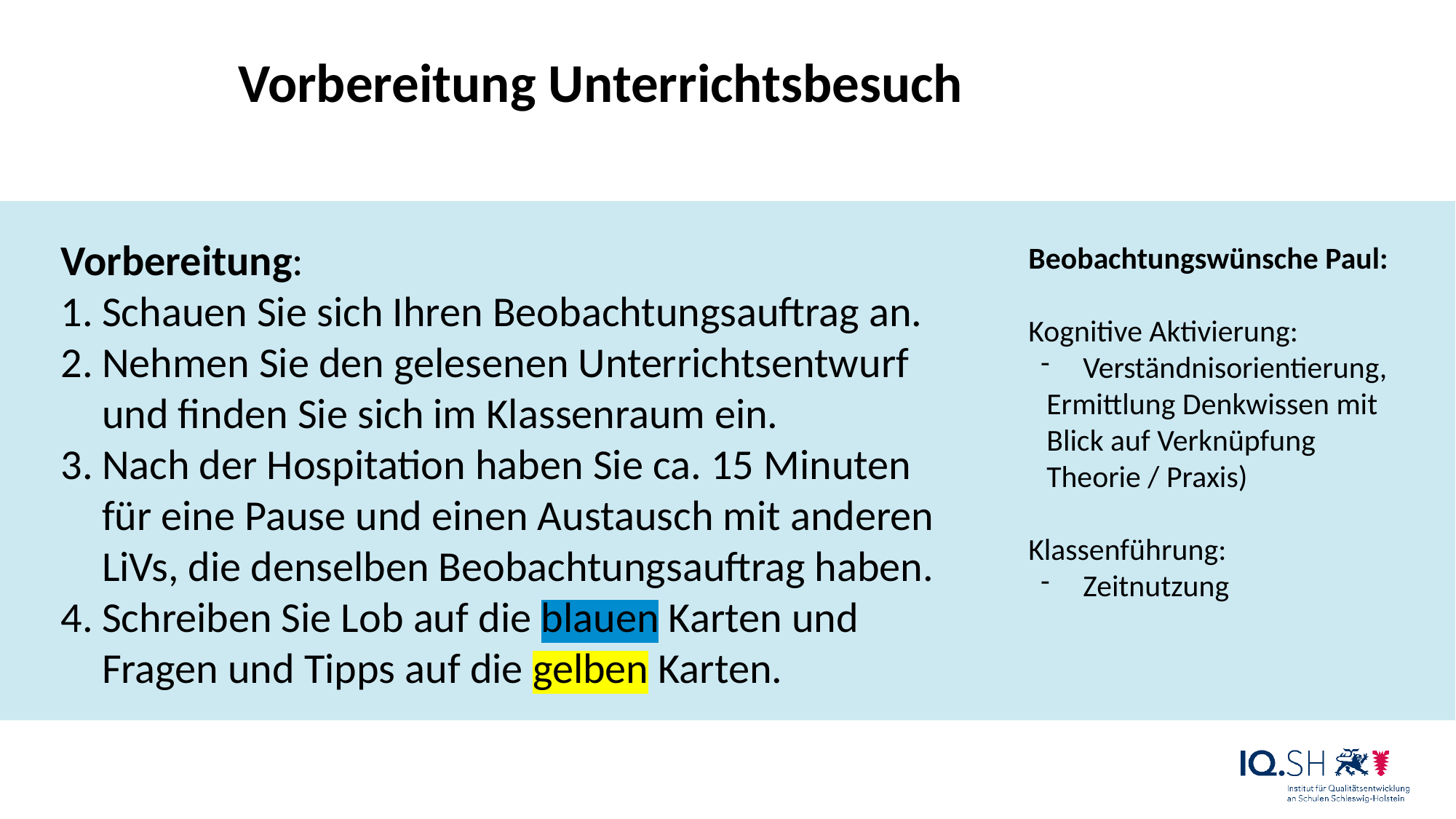

Vorbereitung Unterrichtsbesuch
Beobachtungswünsche Paul:

Kognitive Aktivierung:
Verständnisorientierung,
Ermittlung Denkwissen mit
Blick auf Verknüpfung
Theorie / Praxis)

Klassenführung:
Zeitnutzung
Vorbereitung:
Schauen Sie sich Ihren Beobachtungsauftrag an.
Nehmen Sie den gelesenen Unterrichtsentwurf und finden Sie sich im Klassenraum ein.
Nach der Hospitation haben Sie ca. 15 Minuten für eine Pause und einen Austausch mit anderen LiVs, die denselben Beobachtungsauftrag haben.
Schreiben Sie Lob auf die blauen Karten und Fragen und Tipps auf die gelben Karten.